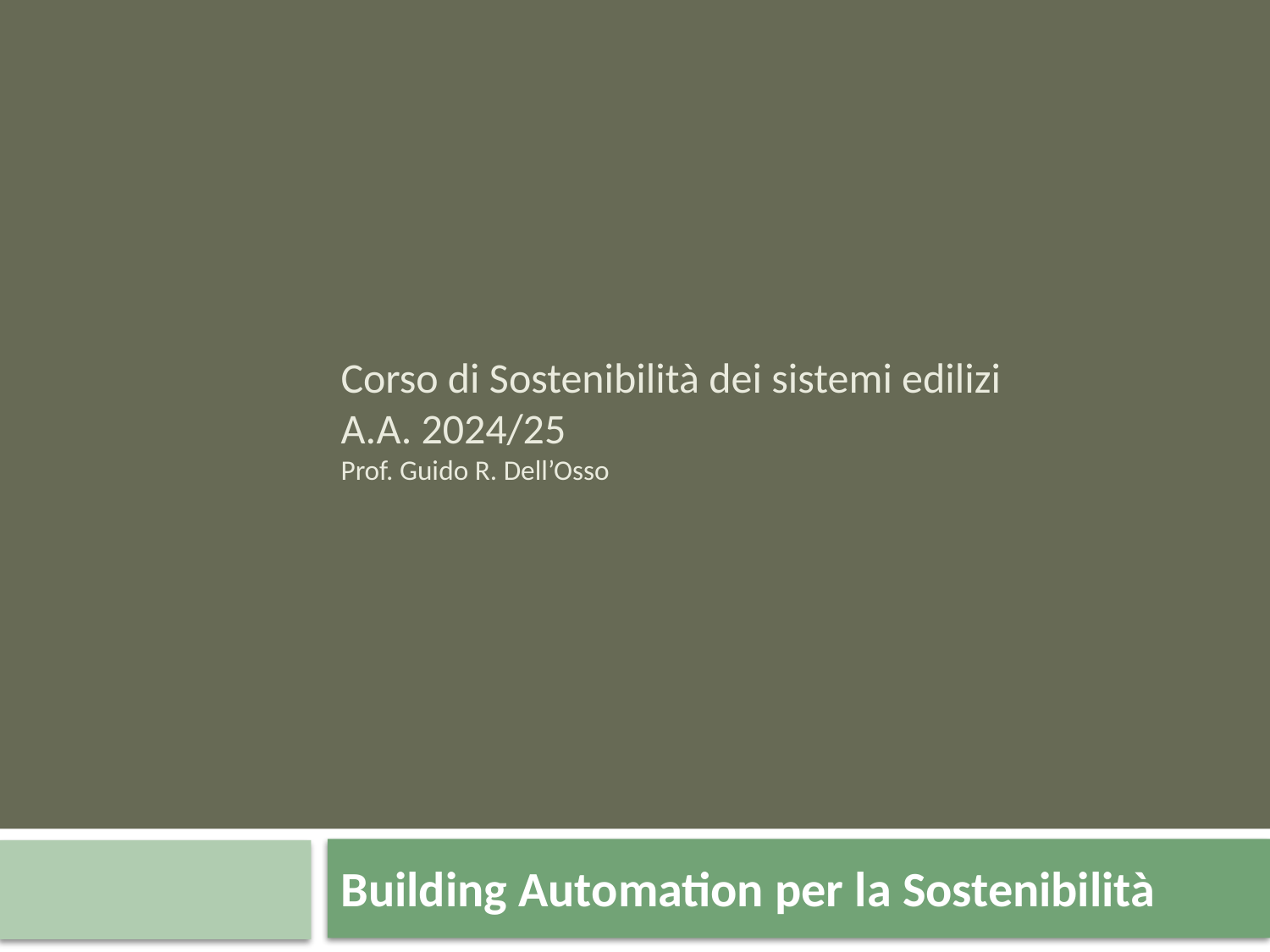

# Corso di Sostenibilità dei sistemi edilizi A.A. 2024/25 Prof. Guido R. Dell’Osso
Building Automation per la Sostenibilità